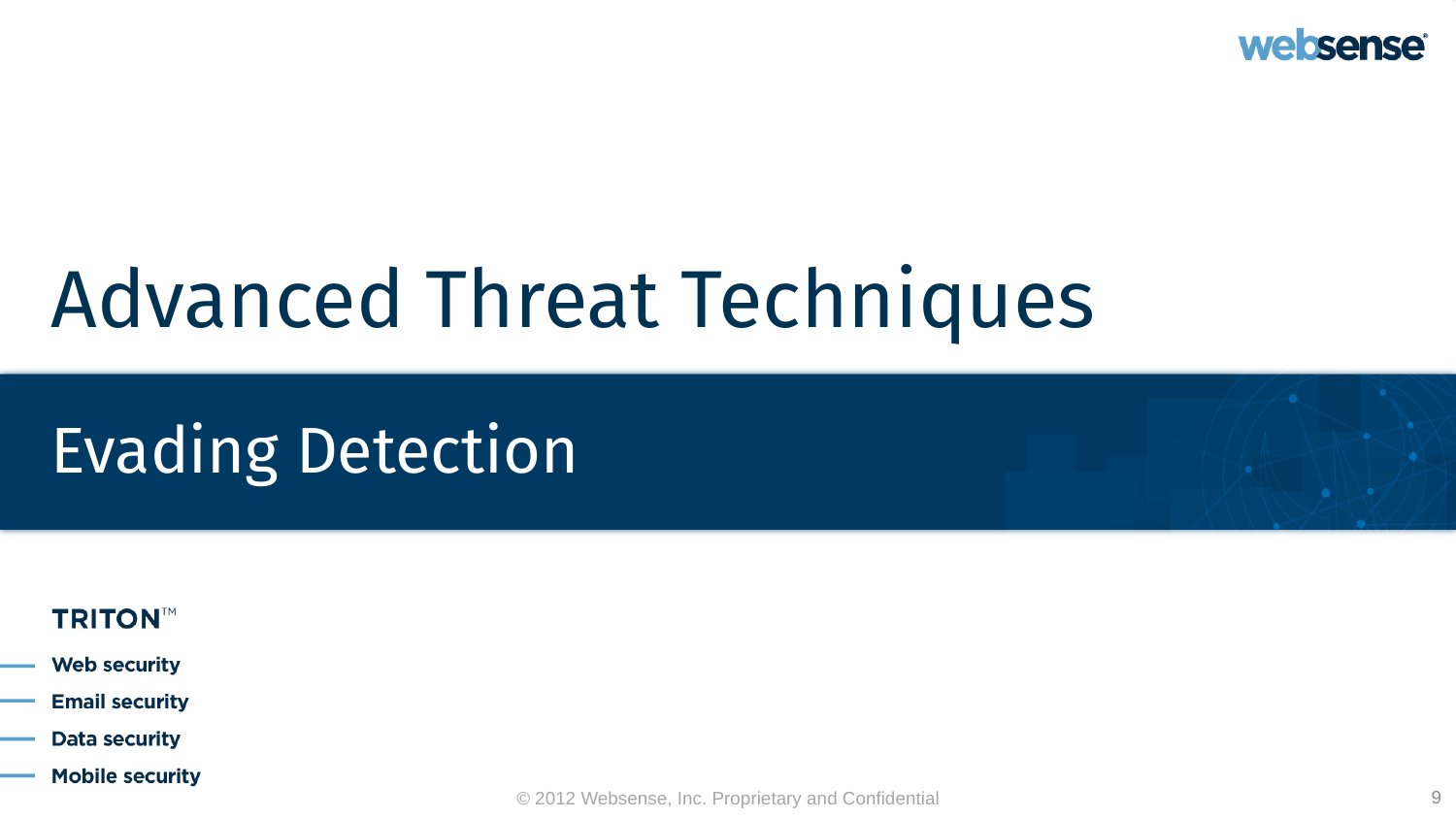

# Advanced Threat Techniques
Evading Detection
9